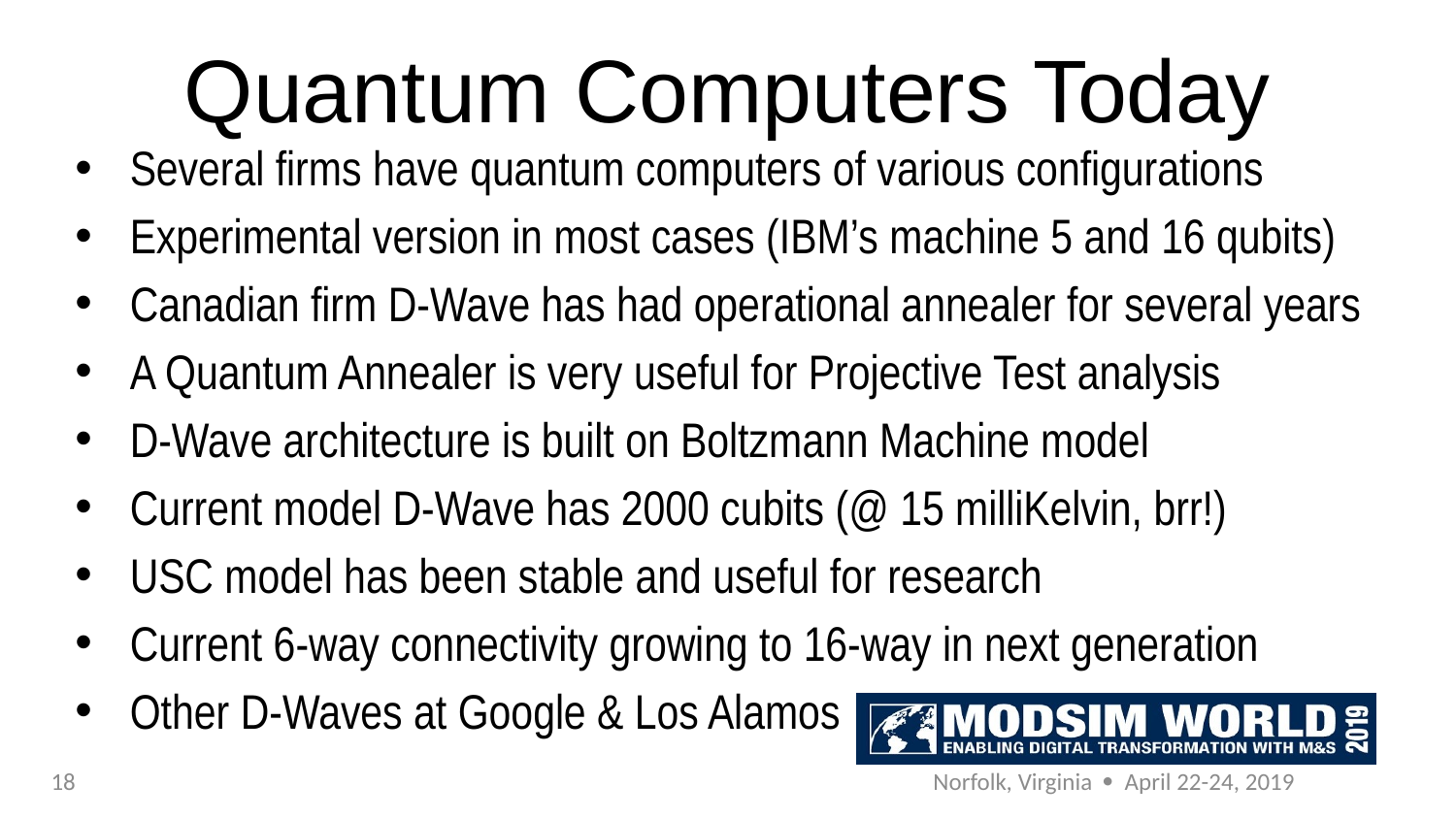

# Quantum Computers Today
Several firms have quantum computers of various configurations
Experimental version in most cases (IBM’s machine 5 and 16 qubits)
Canadian firm D-Wave has had operational annealer for several years
A Quantum Annealer is very useful for Projective Test analysis
D-Wave architecture is built on Boltzmann Machine model
Current model D-Wave has 2000 cubits (@ 15 milliKelvin, brr!)
USC model has been stable and useful for research
Current 6-way connectivity growing to 16-way in next generation
Other D-Waves at Google & Los Alamos

18
Norfolk, Virginia  •  April 22-24, 2019